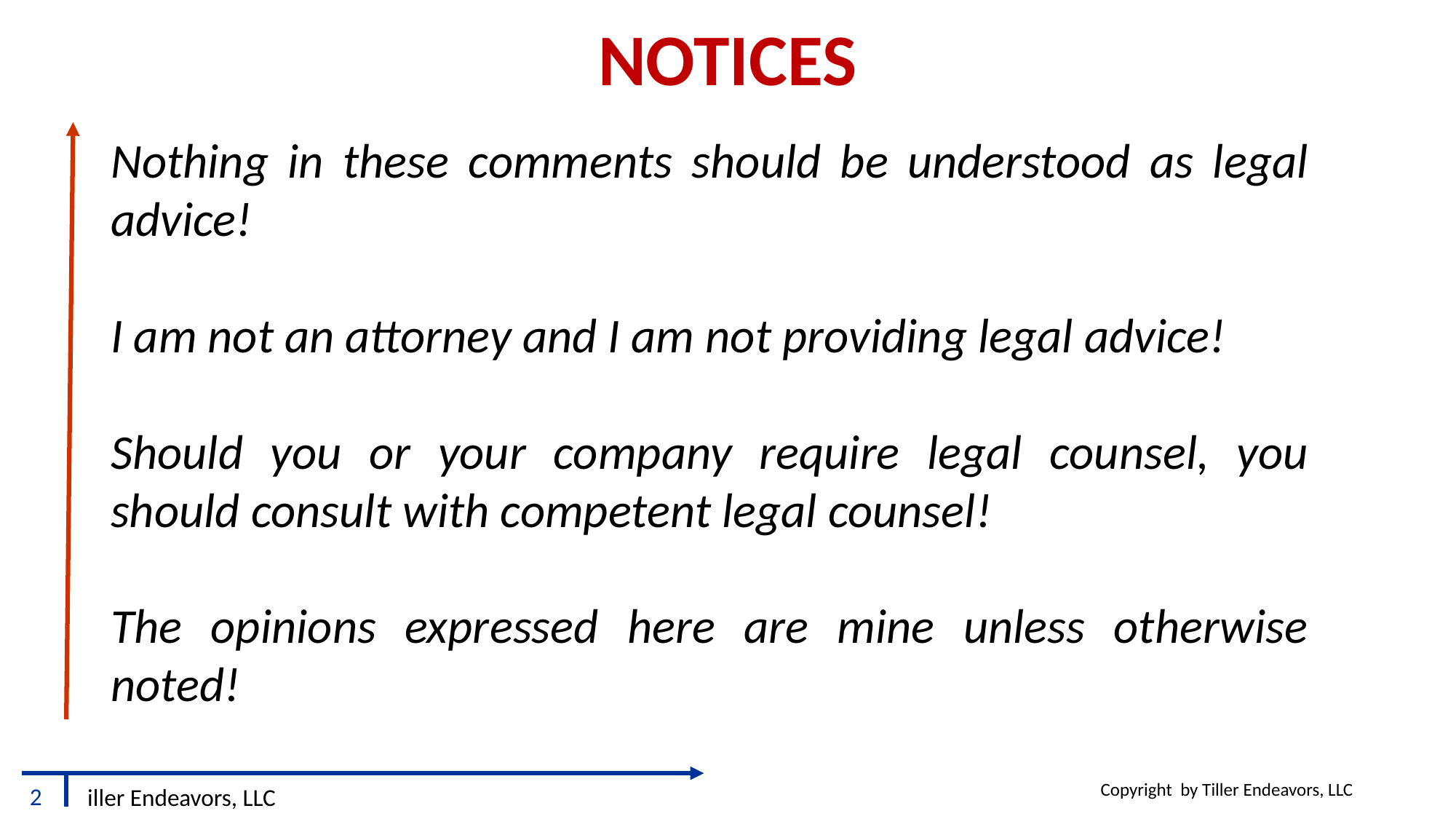

# NOTICES
Nothing in these comments should be understood as legal advice!

I am not an attorney and I am not providing legal advice!

Should you or your company require legal counsel, you should consult with competent legal counsel!

The opinions expressed here are mine unless otherwise noted!
Copyright  by Tiller Endeavors, LLC